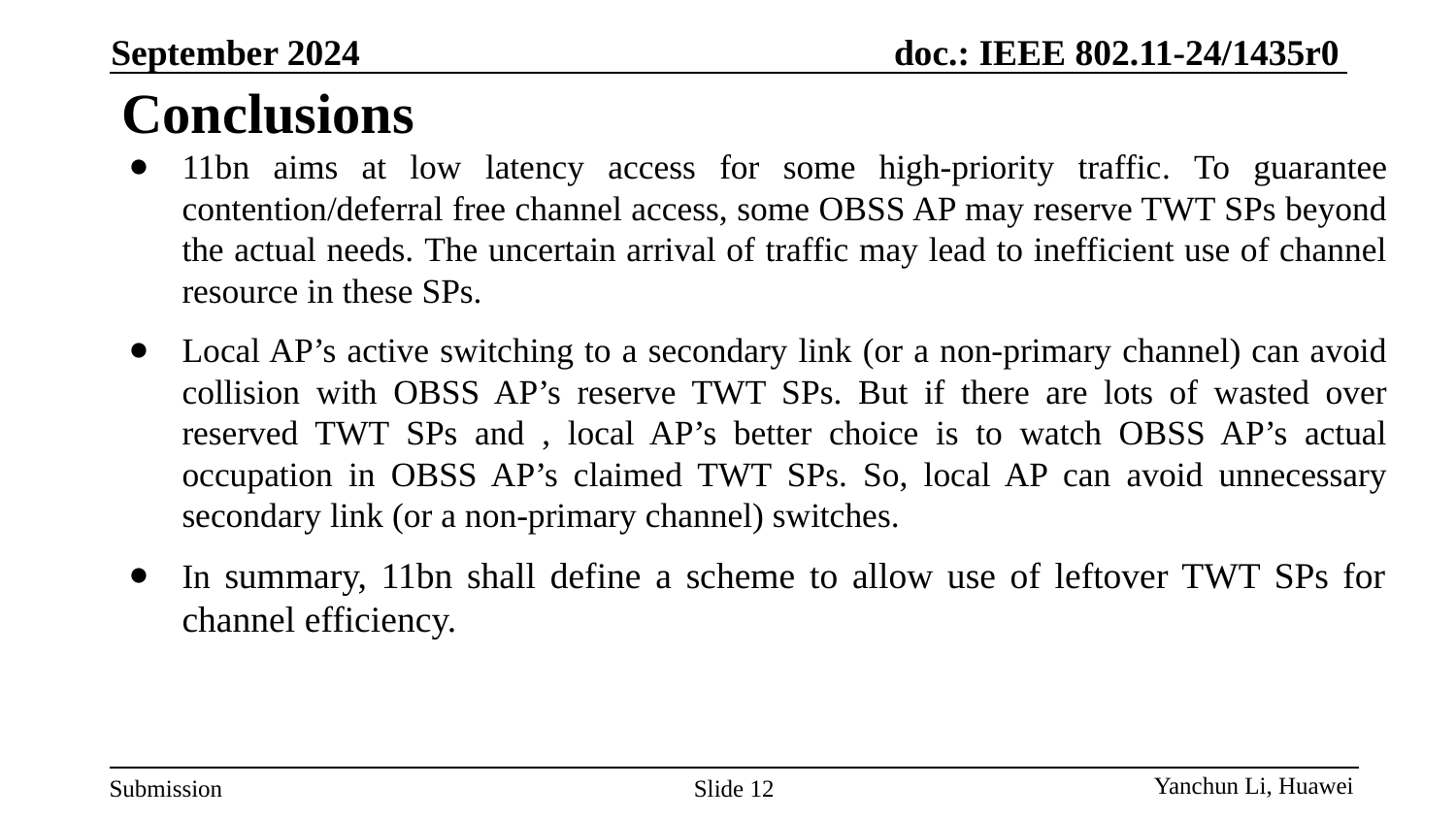

September 2024
# Conclusions
11bn aims at low latency access for some high-priority traffic. To guarantee contention/deferral free channel access, some OBSS AP may reserve TWT SPs beyond the actual needs. The uncertain arrival of traffic may lead to inefficient use of channel resource in these SPs.
Local AP’s active switching to a secondary link (or a non-primary channel) can avoid collision with OBSS AP’s reserve TWT SPs. But if there are lots of wasted over reserved TWT SPs and , local AP’s better choice is to watch OBSS AP’s actual occupation in OBSS AP’s claimed TWT SPs. So, local AP can avoid unnecessary secondary link (or a non-primary channel) switches.
In summary, 11bn shall define a scheme to allow use of leftover TWT SPs for channel efficiency.

Slide 12